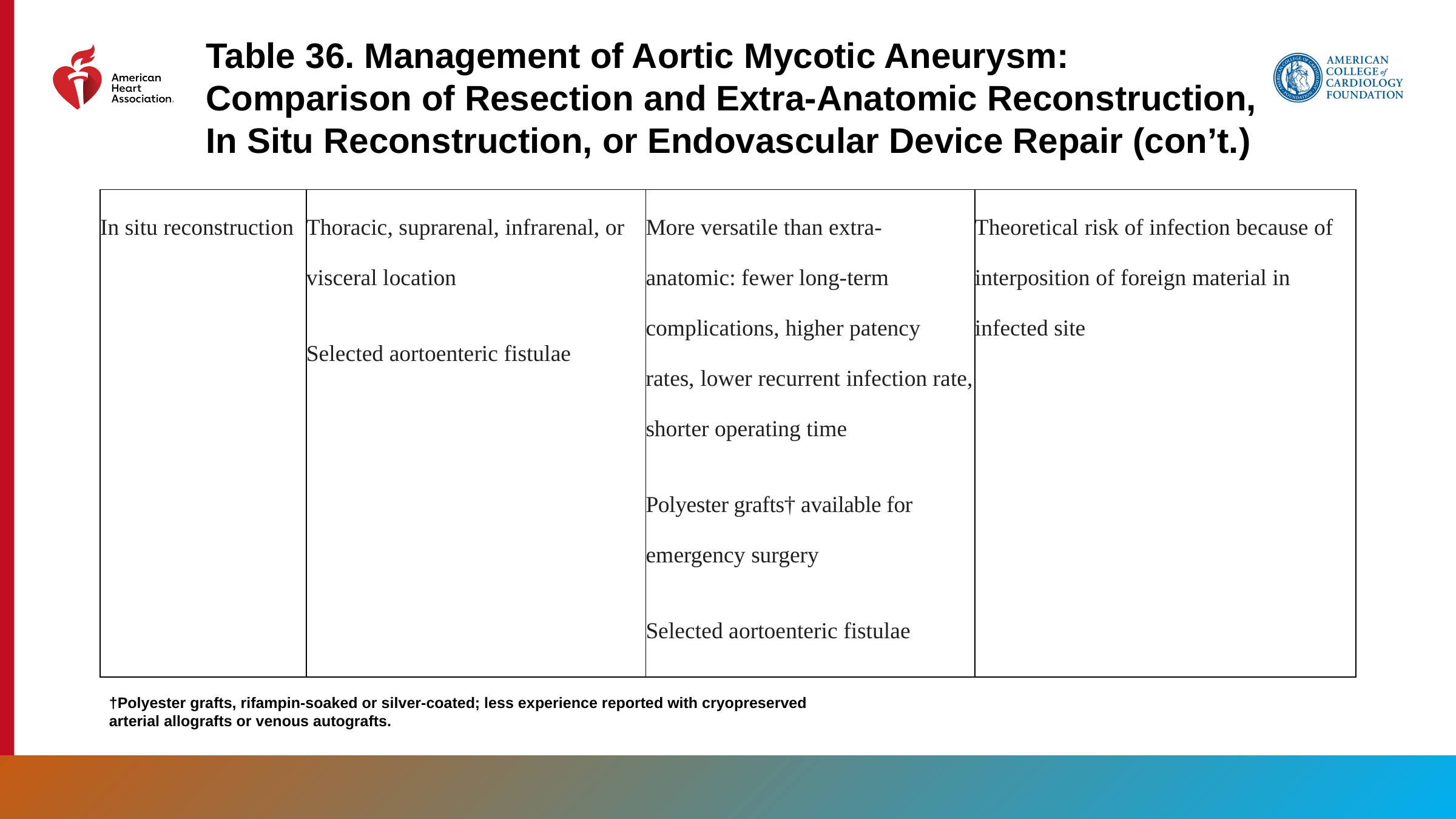

Table 36. Management of Aortic Mycotic Aneurysm: Comparison of Resection and Extra-Anatomic Reconstruction, In Situ Reconstruction, or Endovascular Device Repair (con’t.)
| In situ reconstruction | Thoracic, suprarenal, infrarenal, or visceral location Selected aortoenteric fistulae | More versatile than extra- anatomic: fewer long-term complications, higher patency rates, lower recurrent infection rate, shorter operating time Polyester grafts† available for emergency surgery Selected aortoenteric fistulae | Theoretical risk of infection because of interposition of foreign material in infected site |
| --- | --- | --- | --- |
†Polyester grafts, rifampin-soaked or silver-coated; less experience reported with cryopreserved arterial allografts or venous autografts.
199